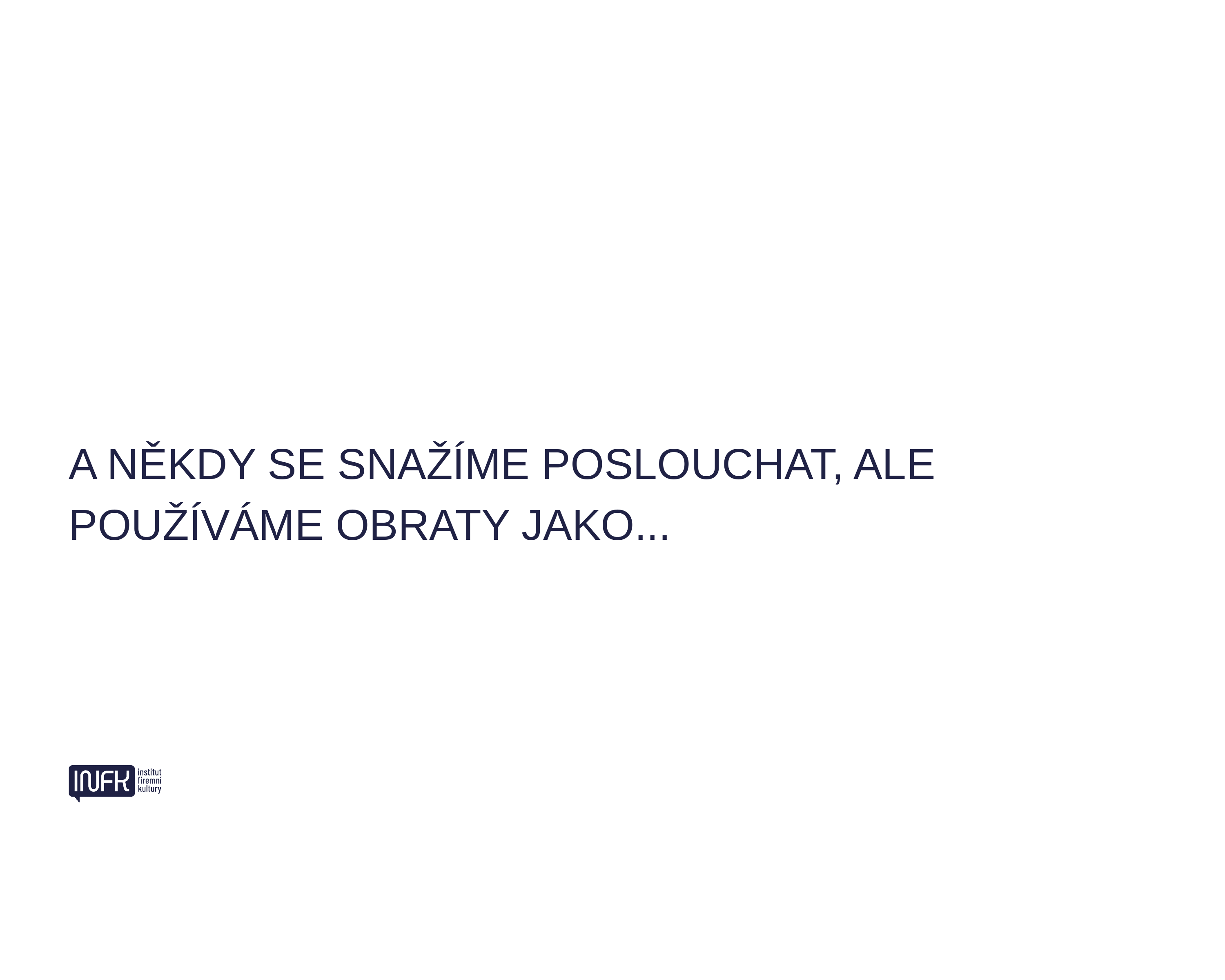

A NĚKDY SE SNAŽÍME POSLOUCHAT, ALE POUŽÍVÁME OBRATY JAKO...